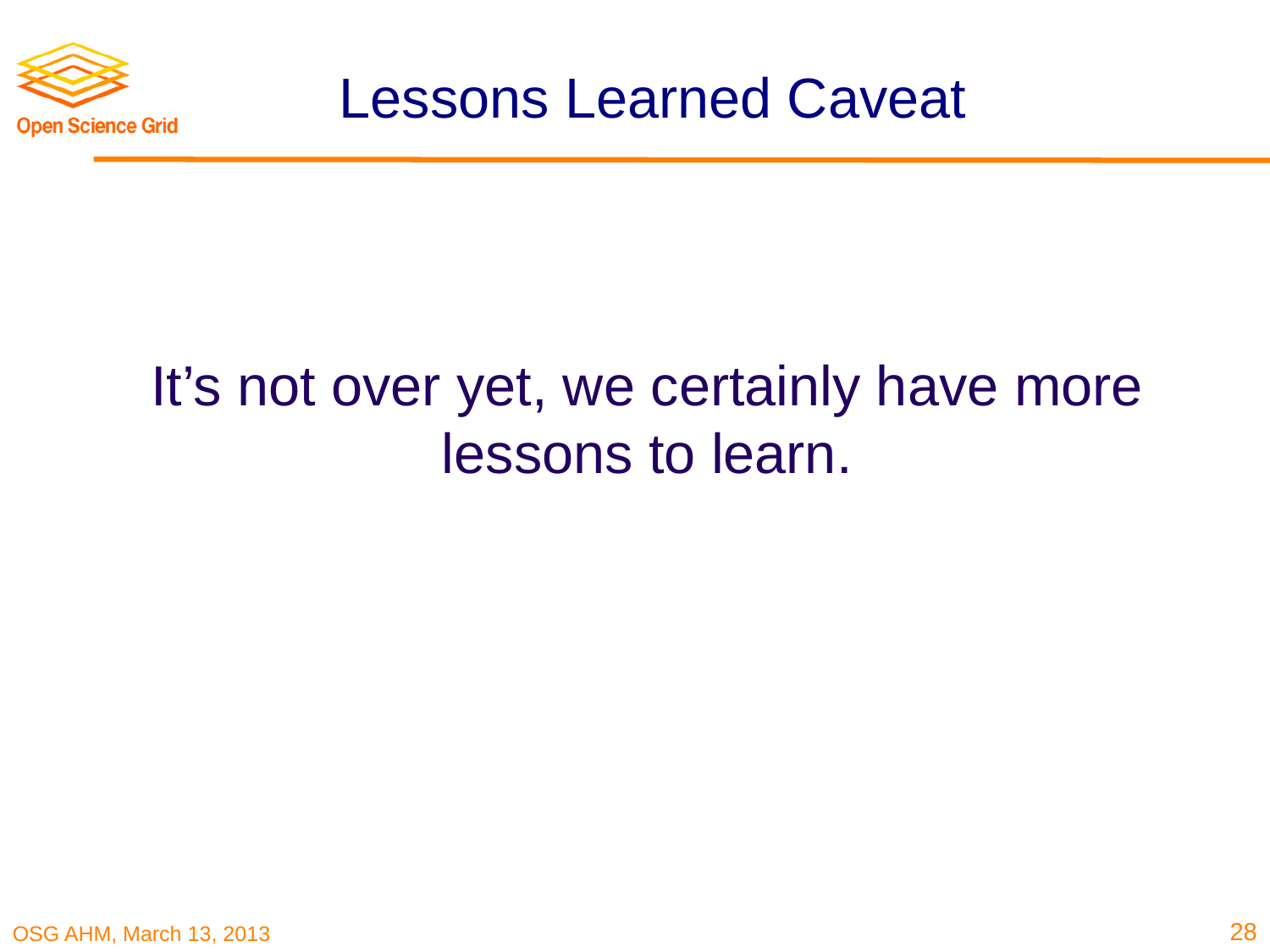

# Lessons Learned Caveat

It’s not over yet, we certainly have more lessons to learn.
28